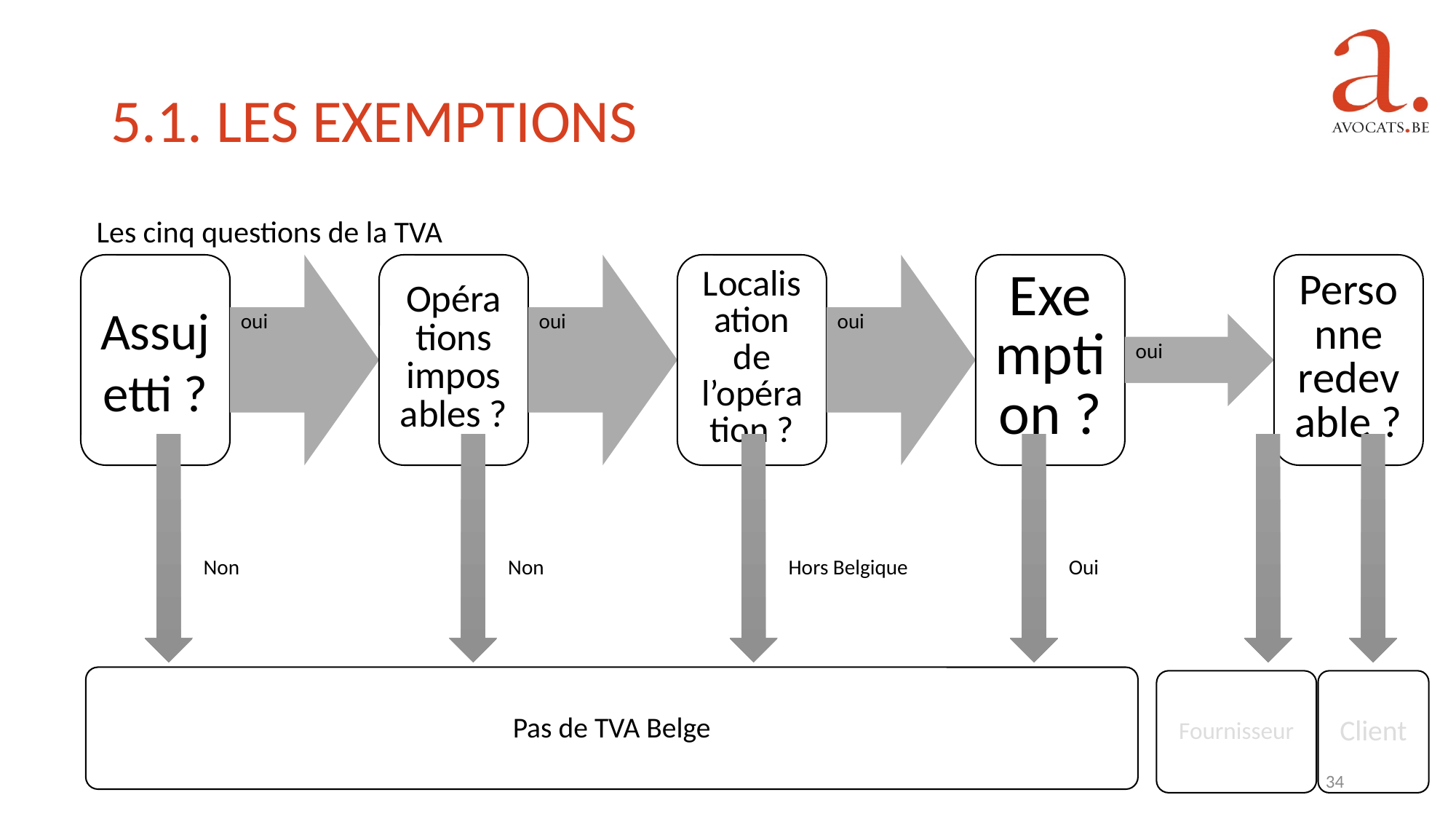

5.1. Les exemptions
Les cinq questions de la TVA
oui
Opérations imposables ?
oui
Localisation de l’opération ?
Belgique
Exemption ?
non
Personne redevable ?

Non
Non
Hors Belgique
Oui

Pas de TVA Belge

Fournisseur

Client
34